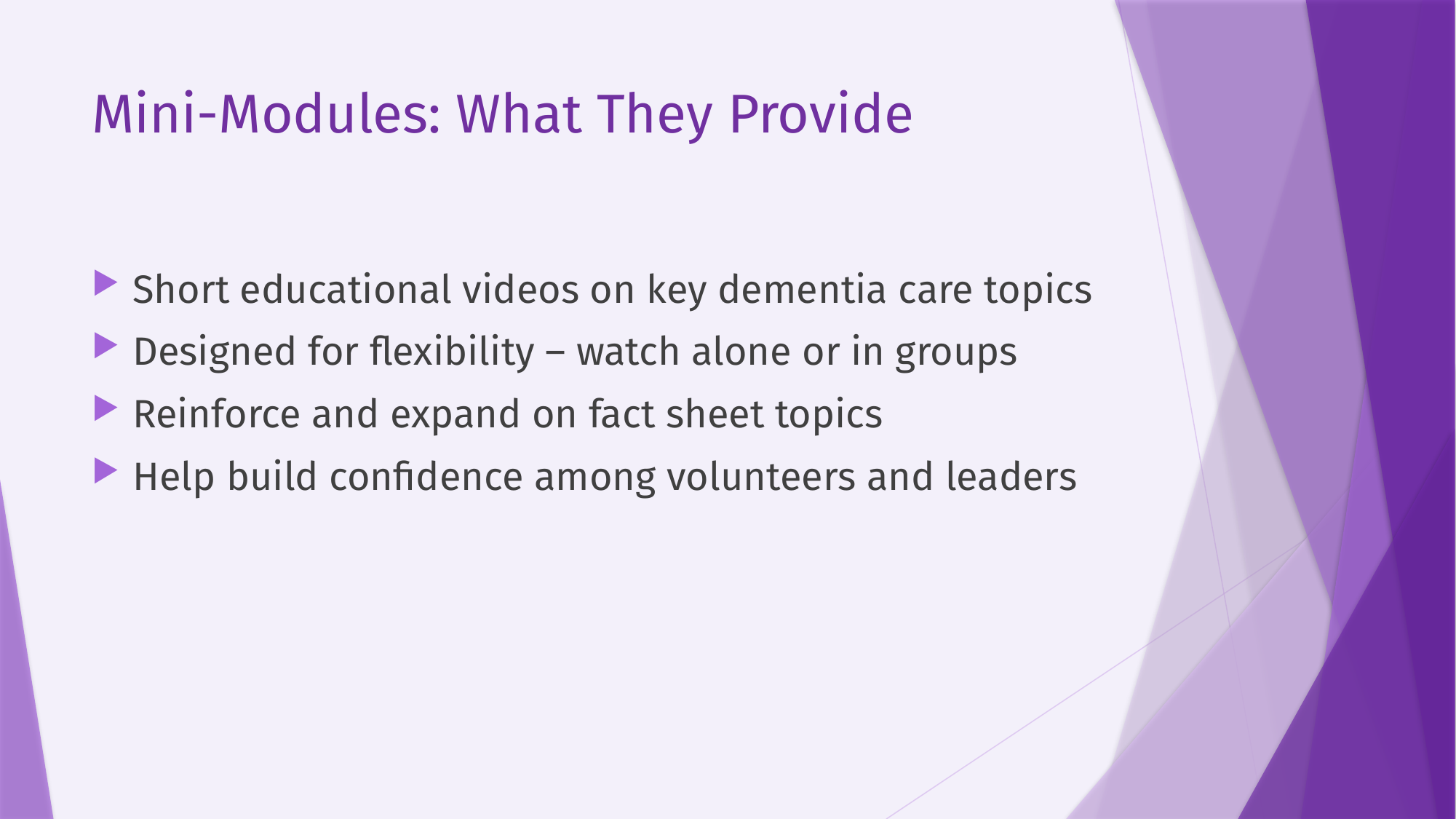

# Mini-Modules: What They Provide
Short educational videos on key dementia care topics
Designed for flexibility – watch alone or in groups
Reinforce and expand on fact sheet topics
Help build confidence among volunteers and leaders